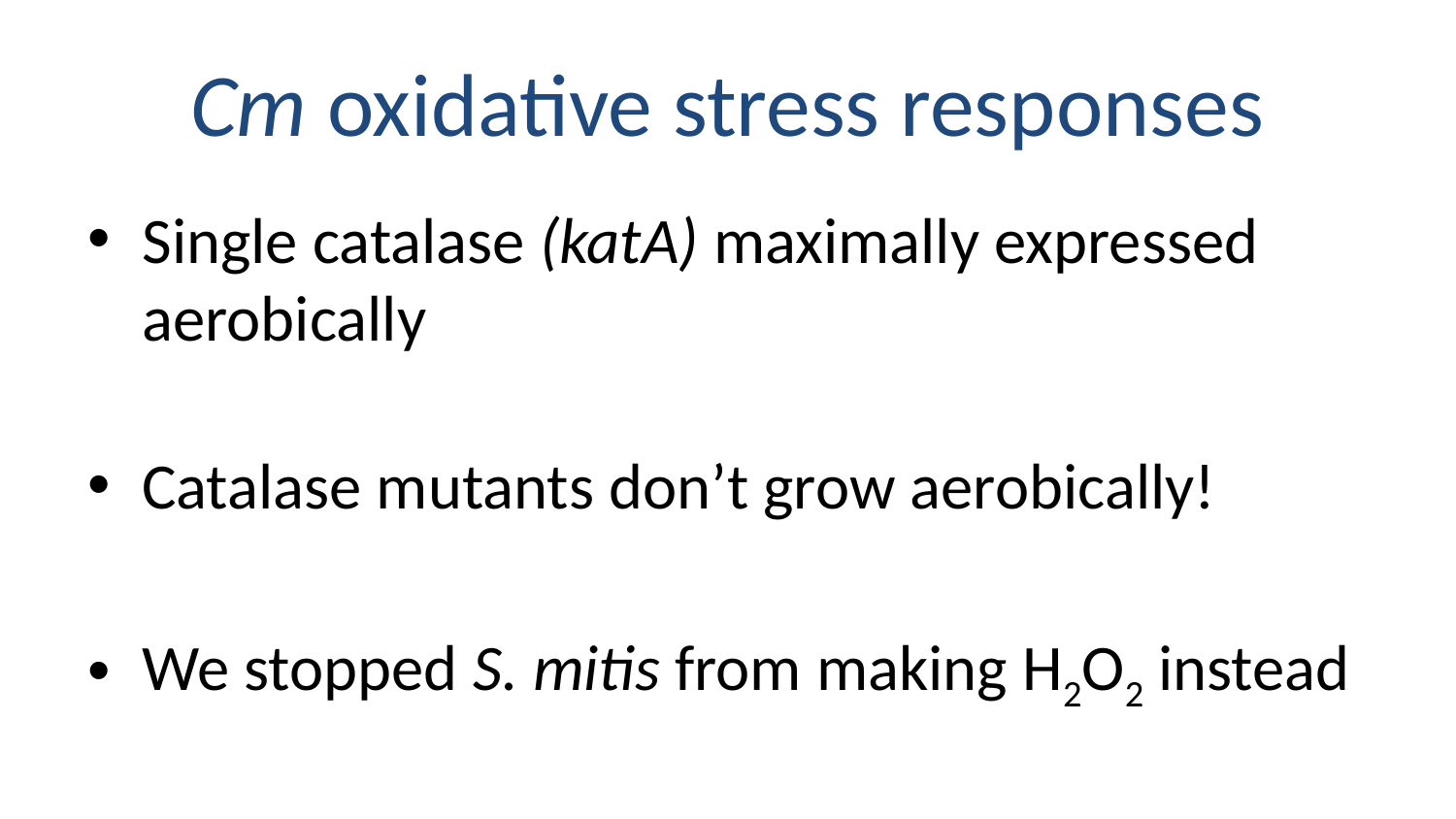

# Cm oxidative stress responses
Single catalase (katA) maximally expressed aerobically

Catalase mutants don’t grow aerobically!

We stopped S. mitis from making H2O2 instead